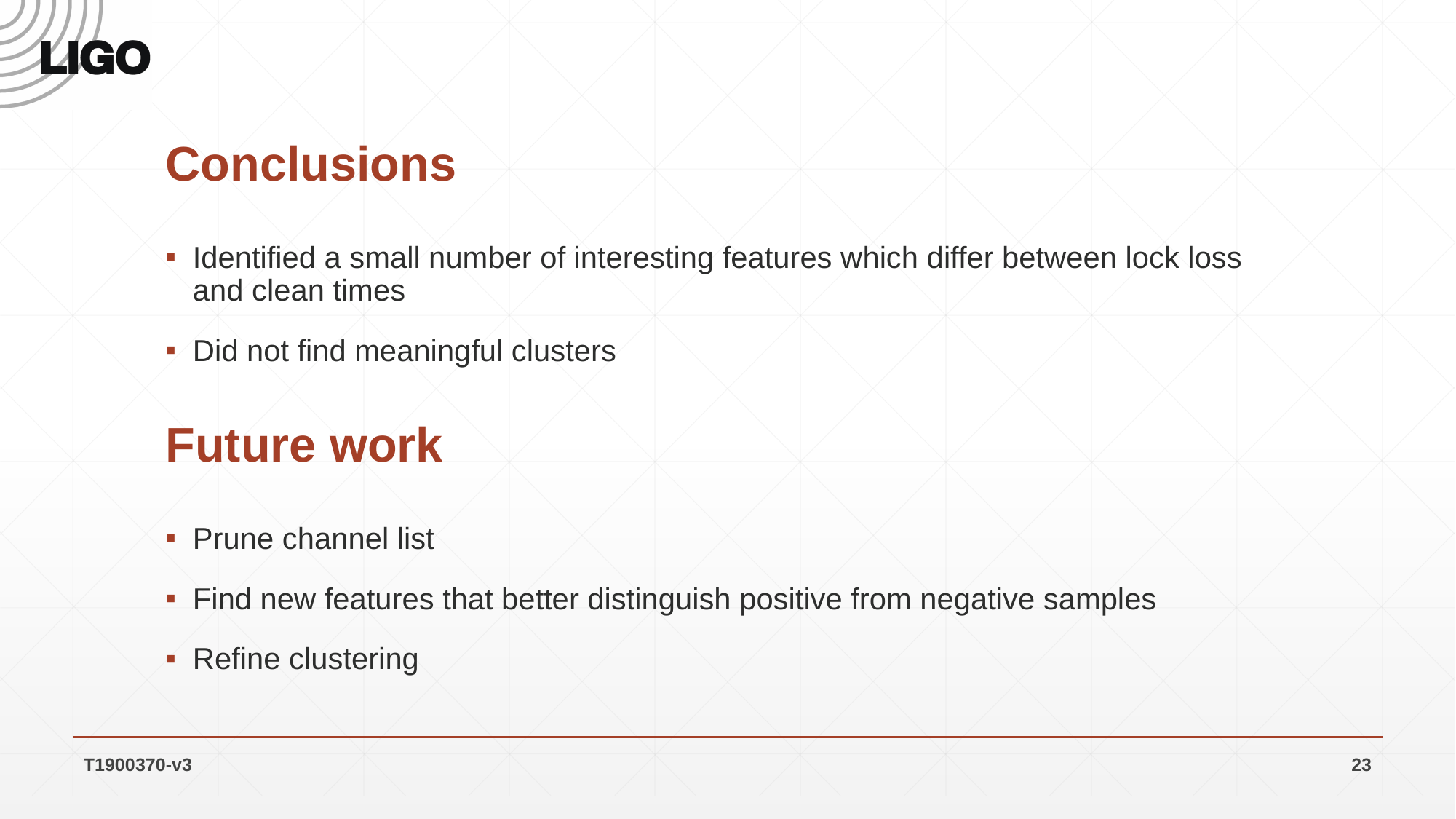

# Conclusions
Identified a small number of interesting features which differ between lock loss and clean times
Did not find meaningful clusters
Future work
Prune channel list
Find new features that better distinguish positive from negative samples
Refine clustering
T1900370-v3
23